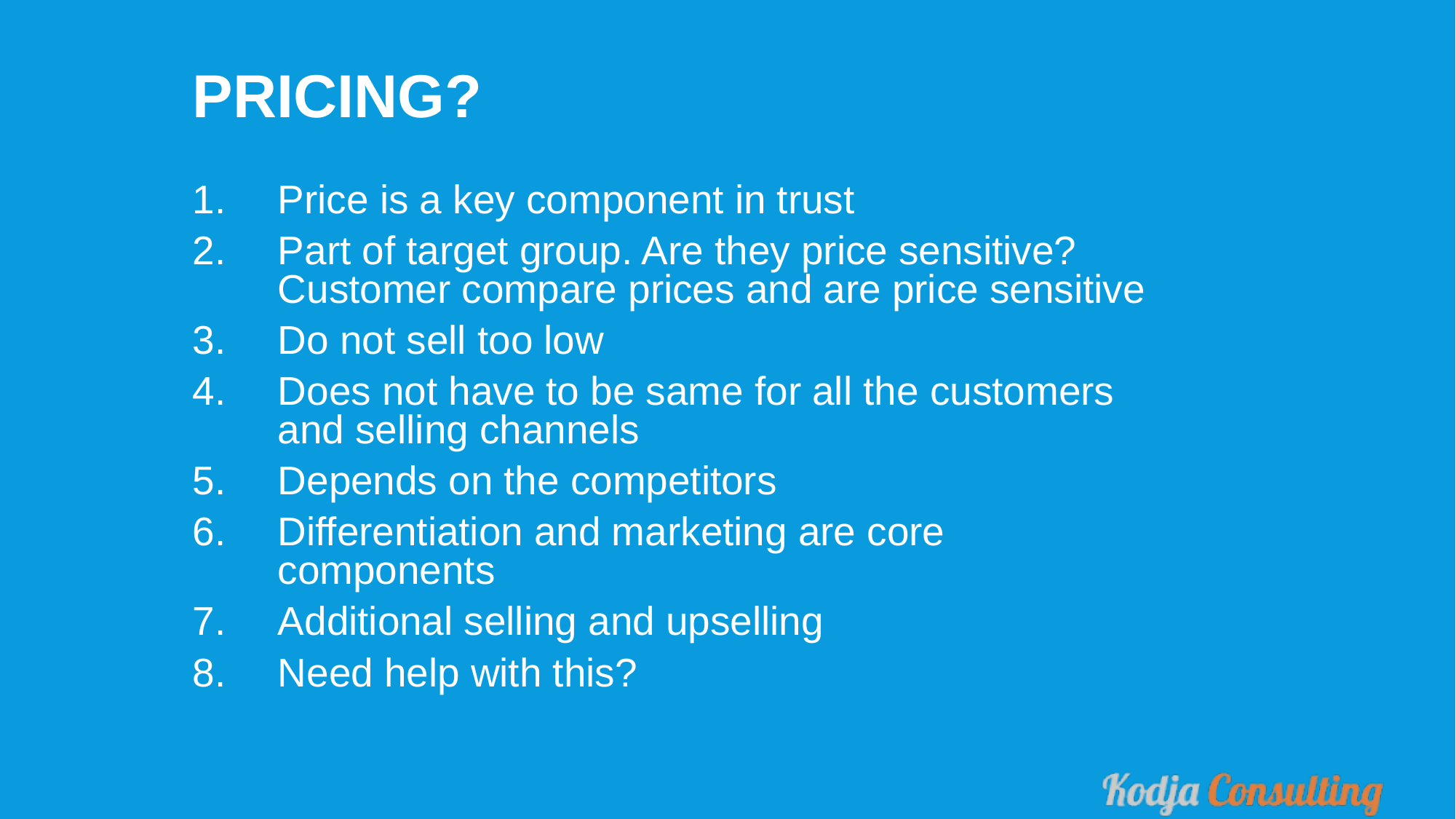

Pricing?
Price is a key component in trust
Part of target group. Are they price sensitive? Customer compare prices and are price sensitive
Do not sell too low
Does not have to be same for all the customers and selling channels
Depends on the competitors
Differentiation and marketing are core components
Additional selling and upselling
Need help with this?